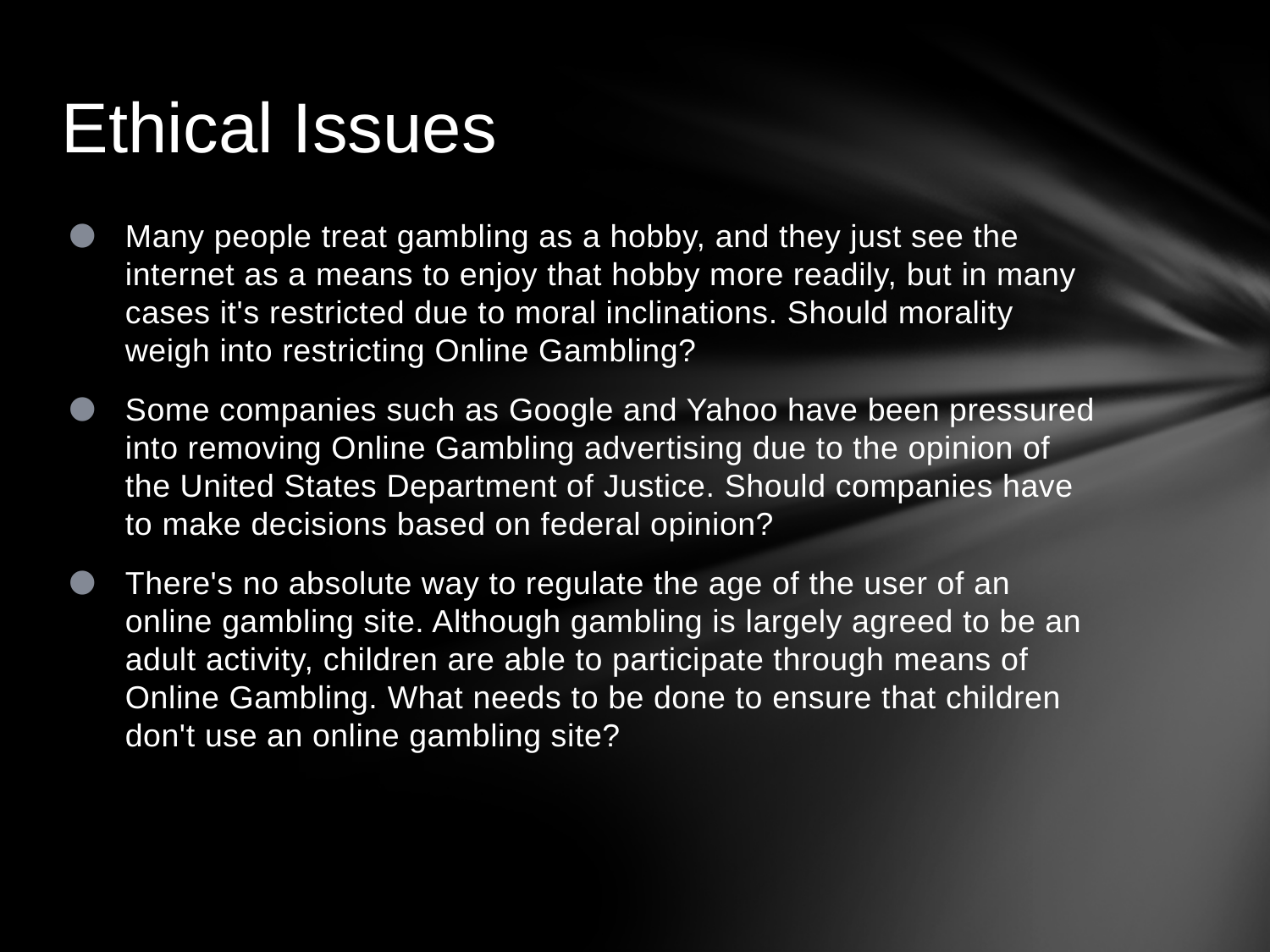

# Ethical Issues
Many people treat gambling as a hobby, and they just see the internet as a means to enjoy that hobby more readily, but in many cases it's restricted due to moral inclinations. Should morality weigh into restricting Online Gambling?
Some companies such as Google and Yahoo have been pressured into removing Online Gambling advertising due to the opinion of the United States Department of Justice. Should companies have to make decisions based on federal opinion?
There's no absolute way to regulate the age of the user of an online gambling site. Although gambling is largely agreed to be an adult activity, children are able to participate through means of Online Gambling. What needs to be done to ensure that children don't use an online gambling site?